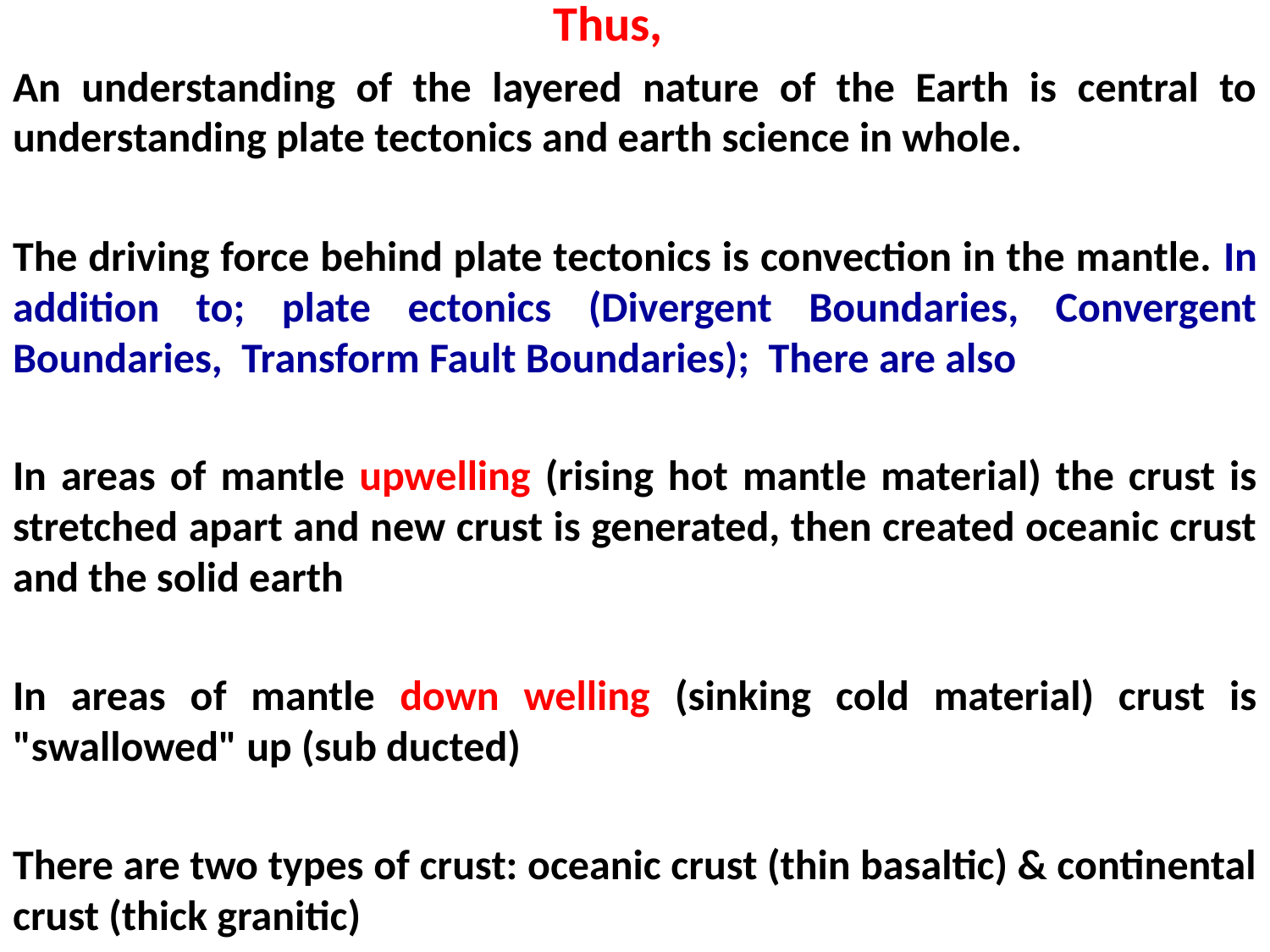

# Thus,
An understanding of the layered nature of the Earth is central to understanding plate tectonics and earth science in whole.

The driving force behind plate tectonics is convection in the mantle. In addition to; plate ectonics (Divergent Boundaries, Convergent Boundaries,  Transform Fault Boundaries);  There are also

In areas of mantle upwelling (rising hot mantle material) the crust is stretched apart and new crust is generated, then created oceanic crust and the solid earth

In areas of mantle down welling (sinking cold material) crust is "swallowed" up (sub ducted)

There are two types of crust: oceanic crust (thin basaltic) & continental crust (thick granitic)